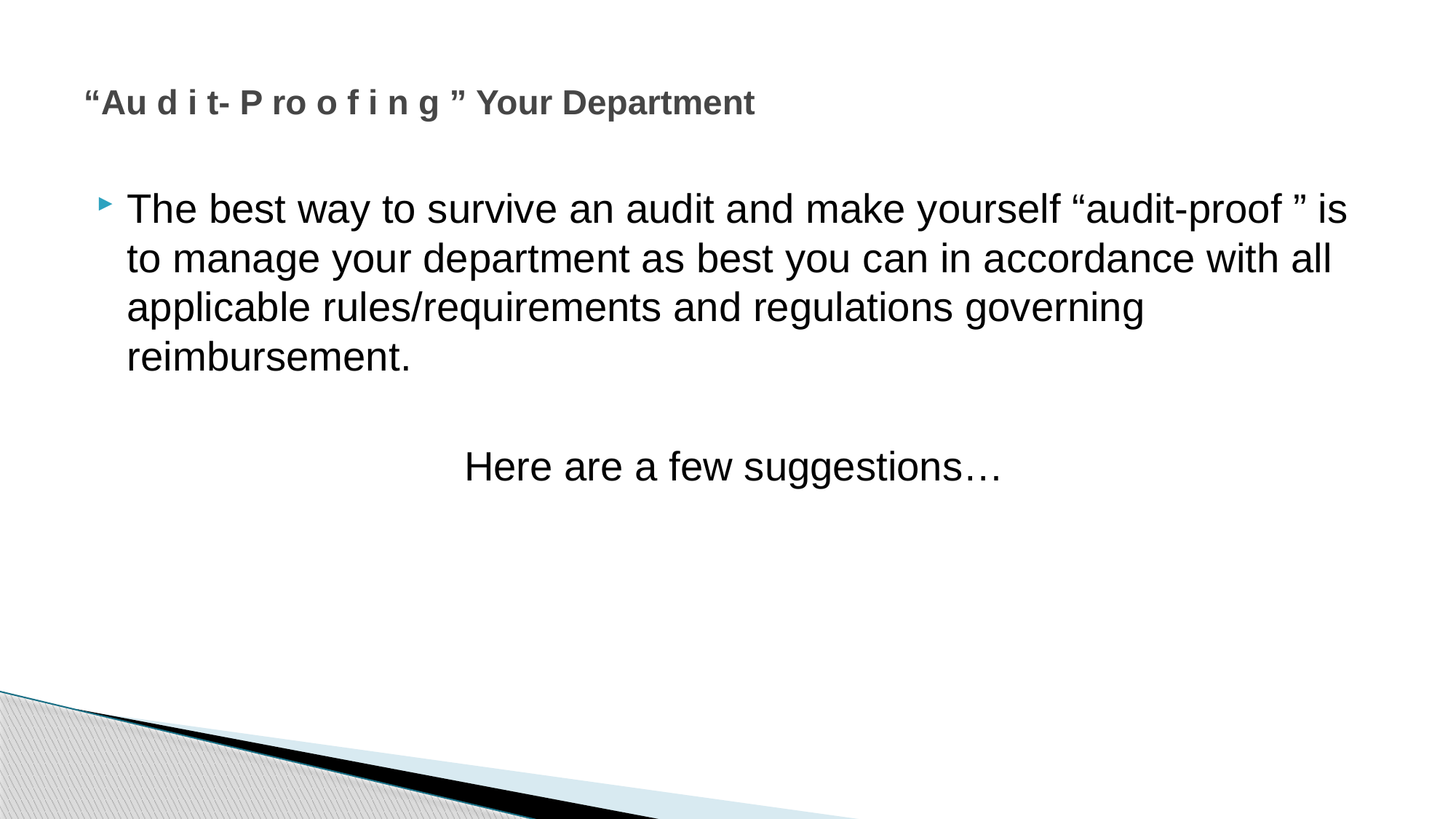

# “Au d i t- P ro o f i n g ” Your Department
The best way to survive an audit and make yourself “audit-proof ” is to manage your department as best you can in accordance with all applicable rules/requirements and regulations governing reimbursement.

Here are a few suggestions…